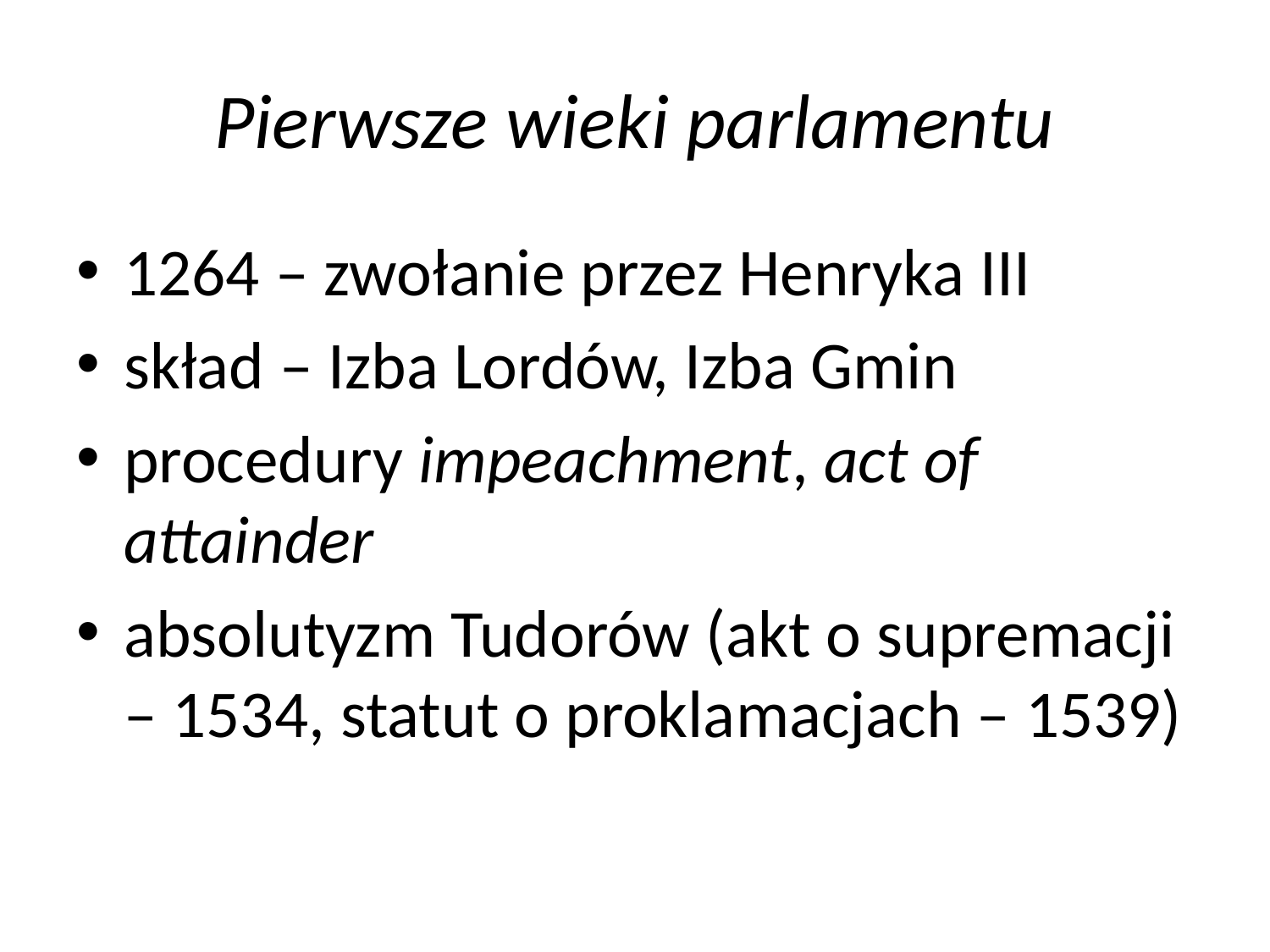

# Pierwsze wieki parlamentu
1264 – zwołanie przez Henryka III
skład – Izba Lordów, Izba Gmin
procedury impeachment, act of attainder
absolutyzm Tudorów (akt o supremacji – 1534, statut o proklamacjach – 1539)